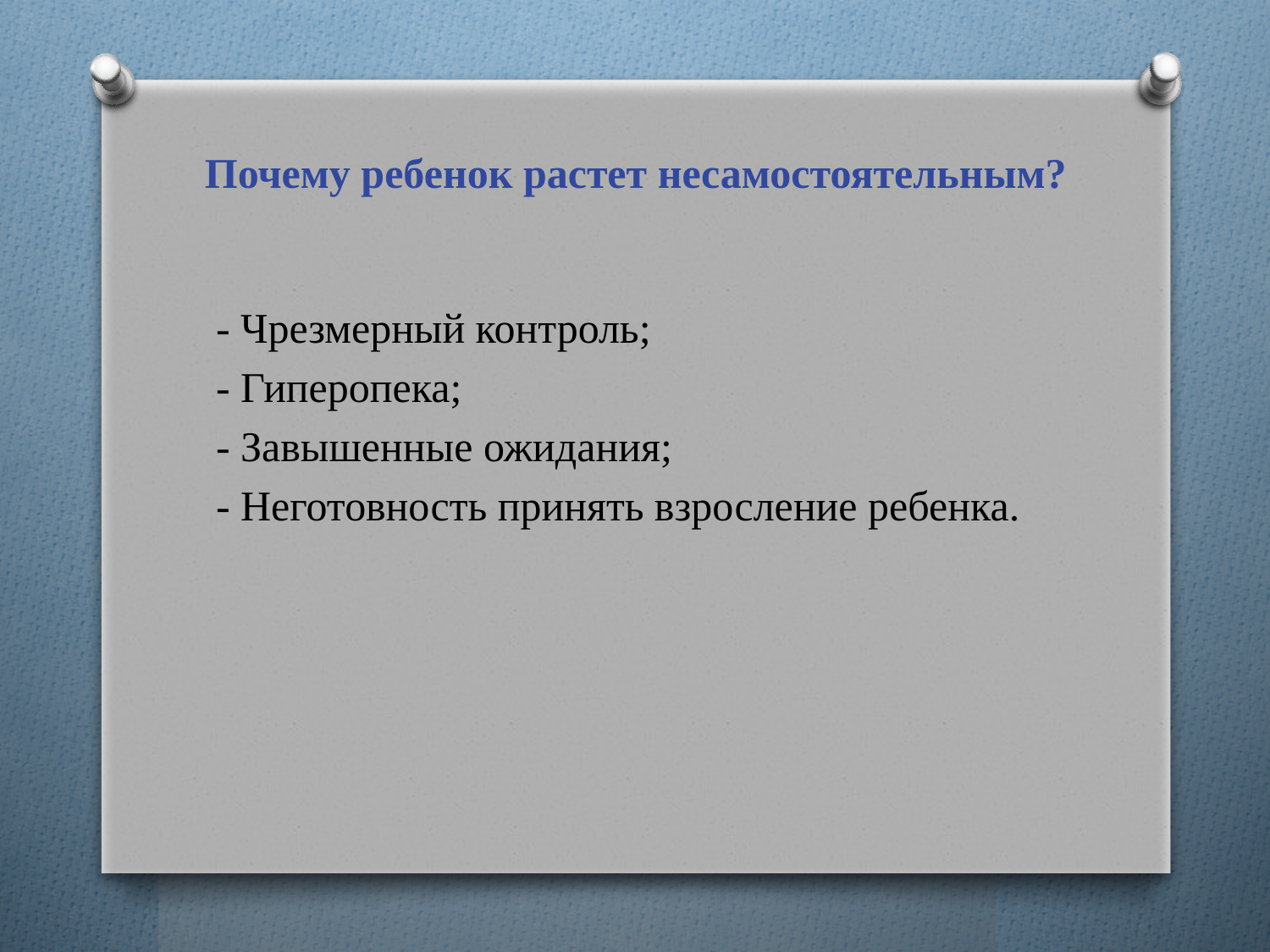

# Почему ребенок растет несамостоятельным?
- Чрезмерный контроль;
- Гиперопека;
- Завышенные ожидания;
- Неготовность принять взросление ребенка.